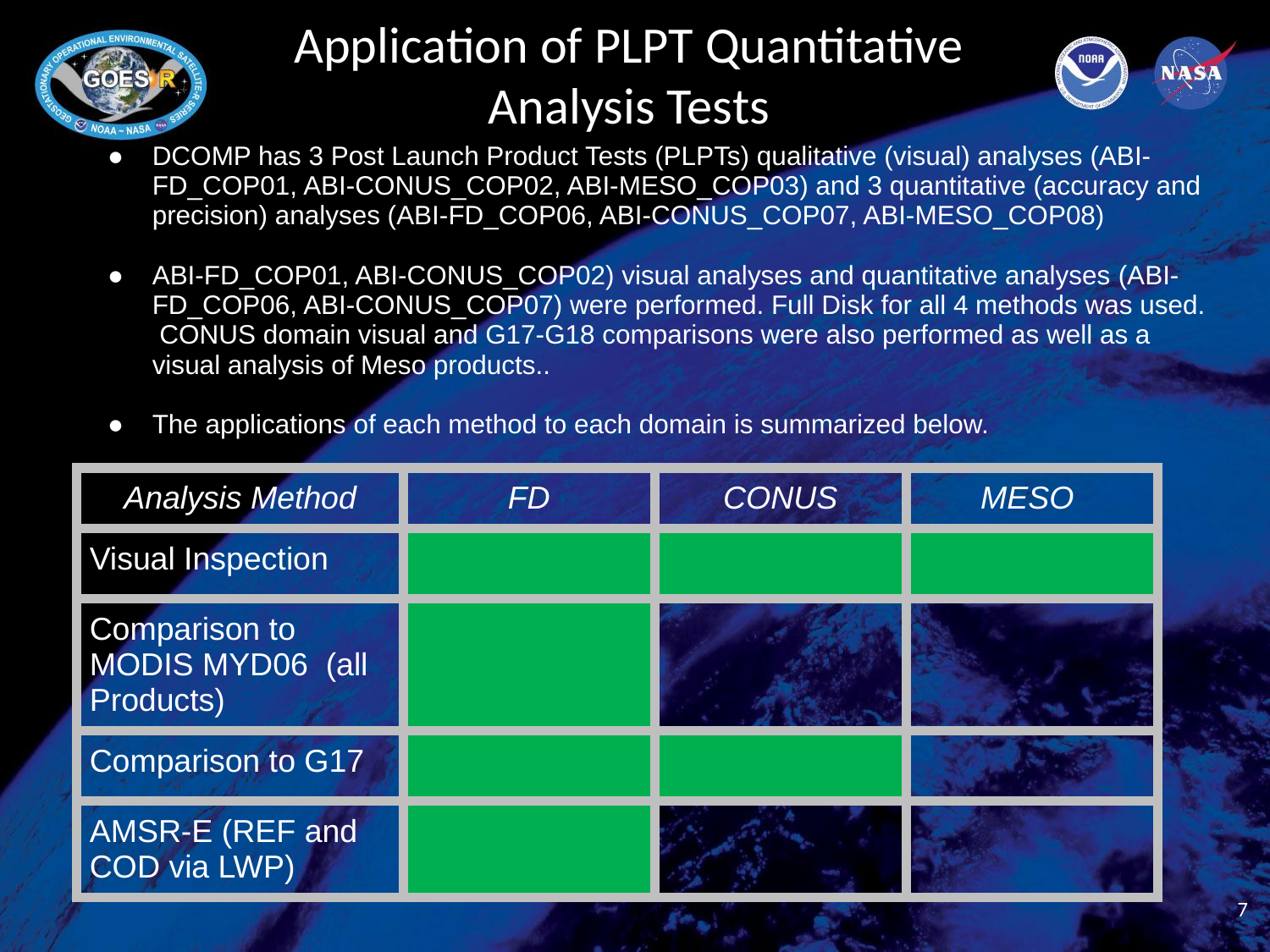

# Application of PLPT Quantitative
Analysis Tests
DCOMP has 3 Post Launch Product Tests (PLPTs) qualitative (visual) analyses (ABI-FD_COP01, ABI-CONUS_COP02, ABI-MESO_COP03) and 3 quantitative (accuracy and precision) analyses (ABI-FD_COP06, ABI-CONUS_COP07, ABI-MESO_COP08)
ABI-FD_COP01, ABI-CONUS_COP02) visual analyses and quantitative analyses (ABI-FD_COP06, ABI-CONUS_COP07) were performed. Full Disk for all 4 methods was used.  CONUS domain visual and G17-G18 comparisons were also performed as well as a visual analysis of Meso products..
The applications of each method to each domain is summarized below.
| Analysis Method | FD | CONUS | MESO |
| --- | --- | --- | --- |
| Visual Inspection |  |  |  |
| Comparison to MODIS MYD06 (all Products) |  |  |  |
| Comparison to G17 |  |  |  |
| AMSR-E (REF and COD via LWP) |  |  |  |
7